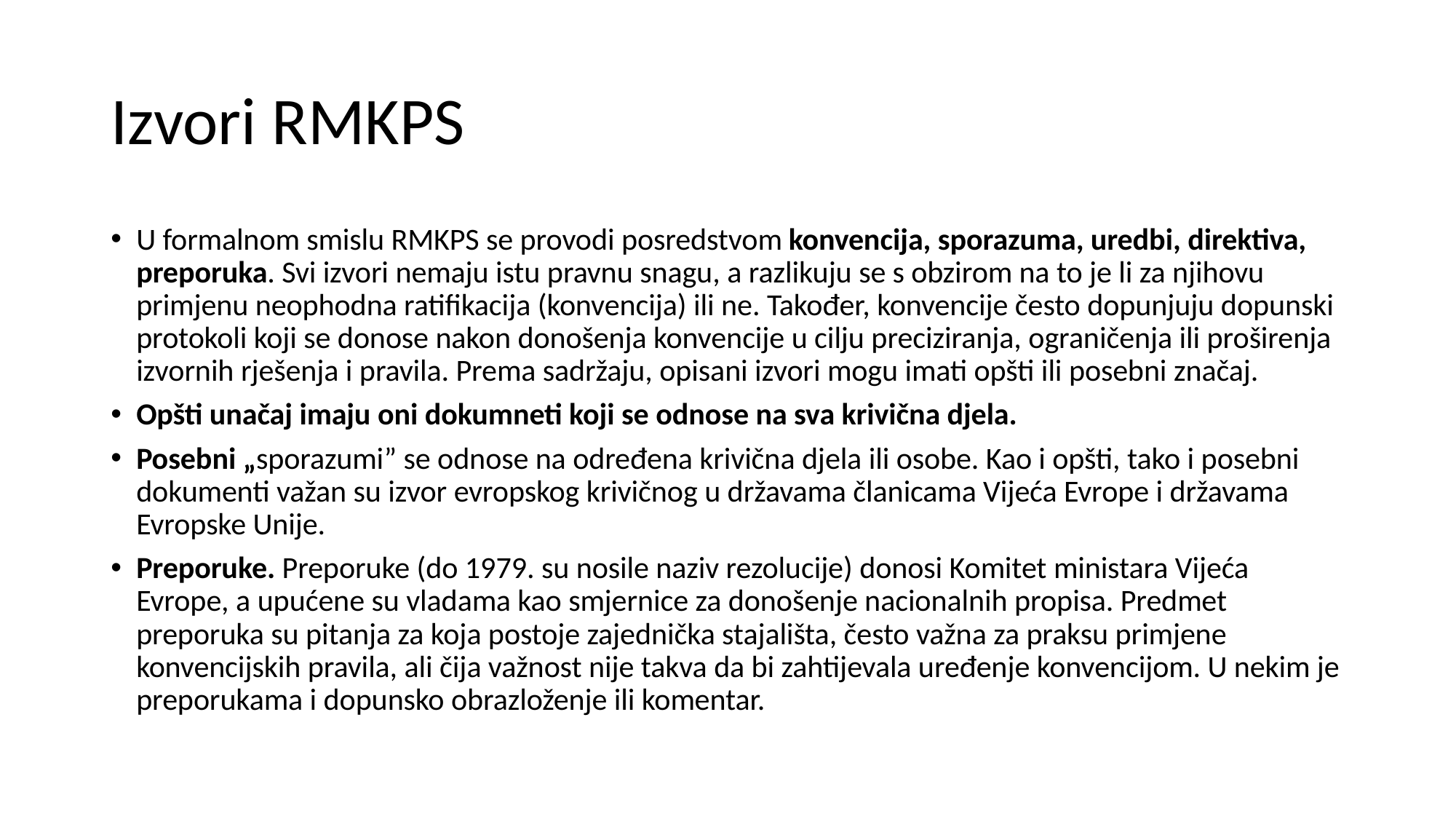

# Izvori RMKPS
U formalnom smislu RMKPS se provodi posredstvom konvencija, sporazuma, uredbi, direktiva, preporuka. Svi izvori nemaju istu pravnu snagu, a razlikuju se s obzirom na to je li za njihovu primjenu neophodna ratifikacija (konvencija) ili ne. Također, konvencije često dopunjuju dopunski protokoli koji se donose nakon donošenja konvencije u cilju preciziranja, ograničenja ili proširenja izvornih rješenja i pravila. Prema sadržaju, opisani izvori mogu imati opšti ili posebni značaj.
Opšti unačaj imaju oni dokumneti koji se odnose na sva krivična djela.
Posebni „sporazumi” se odnose na određena krivična djela ili osobe. Kao i opšti, tako i posebni dokumenti važan su izvor evropskog krivičnog u državama članicama Vijeća Evrope i državama Evropske Unije.
Preporuke. Preporuke (do 1979. su nosile naziv rezolucije) donosi Komitet ministara Vijeća Evrope, a upućene su vladama kao smjernice za donošenje nacionalnih propisa. Predmet preporuka su pitanja za koja postoje zajednička stajališta, često važna za praksu primjene konvencijskih pravila, ali čija važnost nije takva da bi zahtijevala uređenje konvencijom. U nekim je preporukama i dopunsko obrazloženje ili komentar.